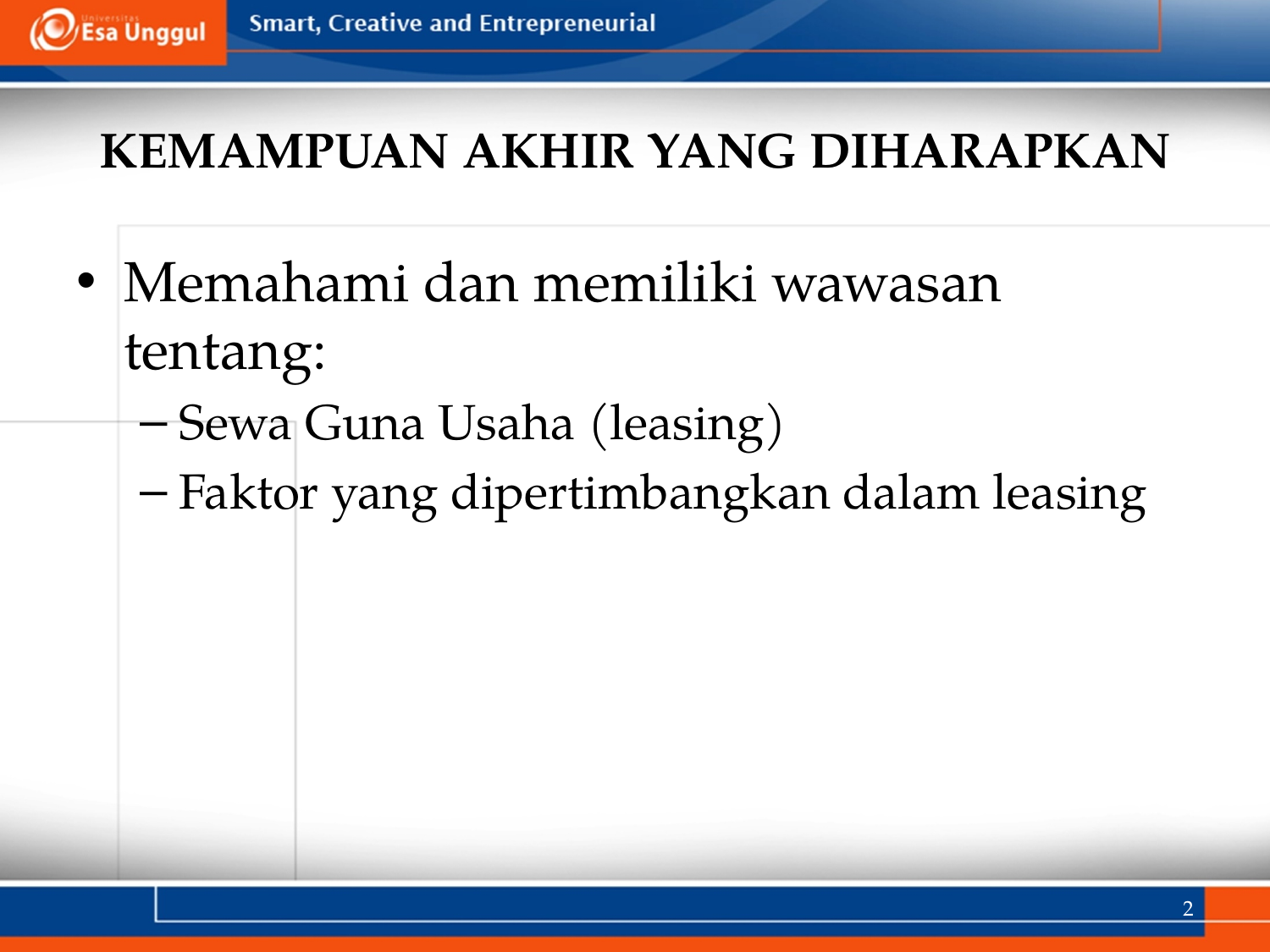

# KEMAMPUAN AKHIR YANG DIHARAPKAN
Memahami dan memiliki wawasan tentang:
Sewa Guna Usaha (leasing)
Faktor yang dipertimbangkan dalam leasing
2